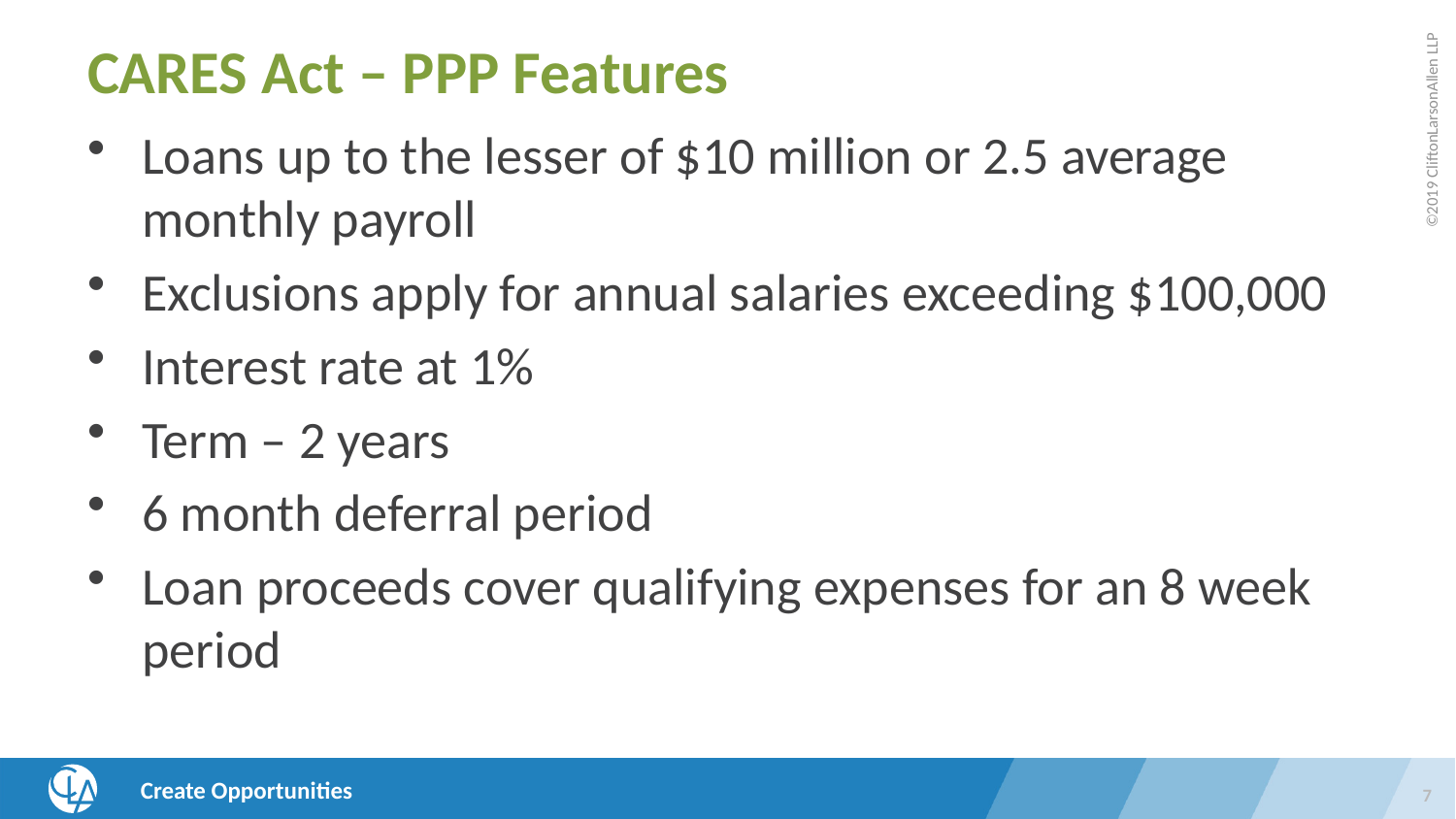

# CARES Act – PPP Features
Loans up to the lesser of $10 million or 2.5 average monthly payroll
Exclusions apply for annual salaries exceeding $100,000
Interest rate at 1%
Term – 2 years
6 month deferral period
Loan proceeds cover qualifying expenses for an 8 week period
7